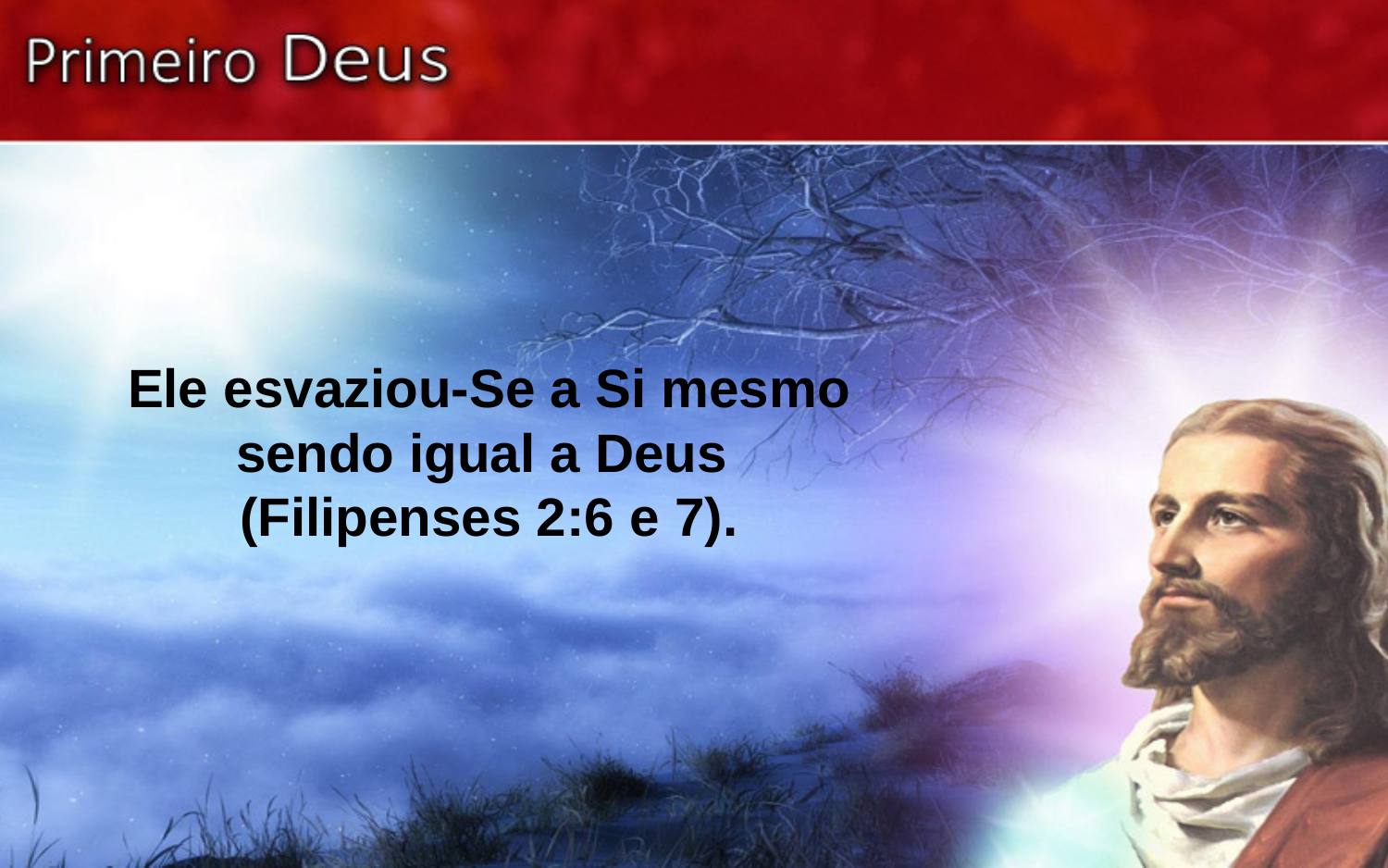

Ele esvaziou-Se a Si mesmo sendo igual a Deus
(Filipenses 2:6 e 7).